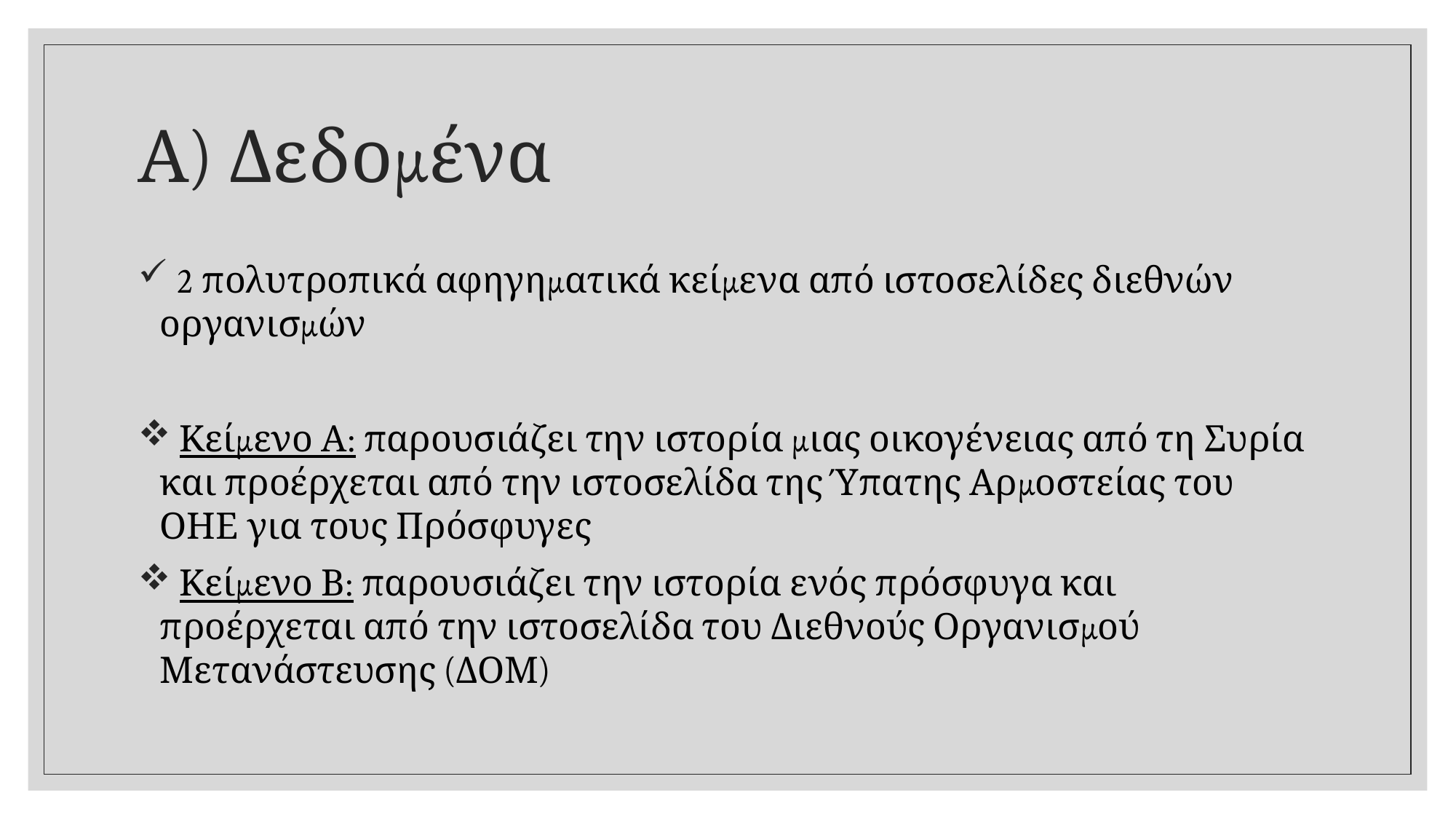

# Α) Δεδομένα
 2 πολυτροπικά αφηγηματικά κείμενα από ιστοσελίδες διεθνών οργανισμών

 Κείμενο Α: παρουσιάζει την ιστορία μιας οικογένειας από τη Συρία και προέρχεται από την ιστοσελίδα της Ύπατης Αρμοστείας του ΟΗΕ για τους Πρόσφυγες
 Κείμενο Β: παρουσιάζει την ιστορία ενός πρόσφυγα και προέρχεται από την ιστοσελίδα του Διεθνούς Οργανισμού Μετανάστευσης (ΔΟΜ)
10